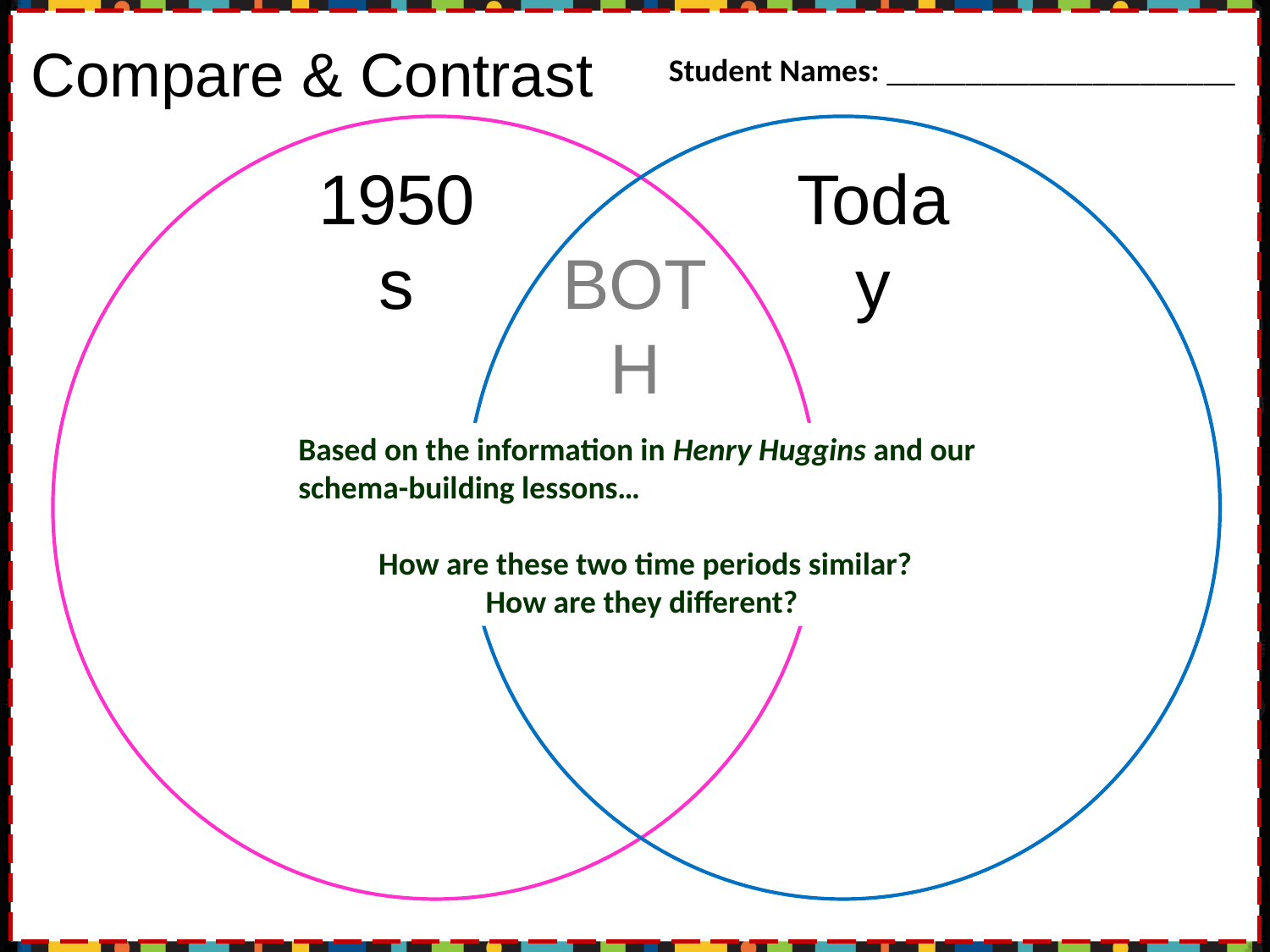

Compare & Contrast
Student Names: ______________________

Today
1950s
BOTH
Based on the information in Henry Huggins and our schema-building lessons…

How are these two time periods similar?
How are they different?